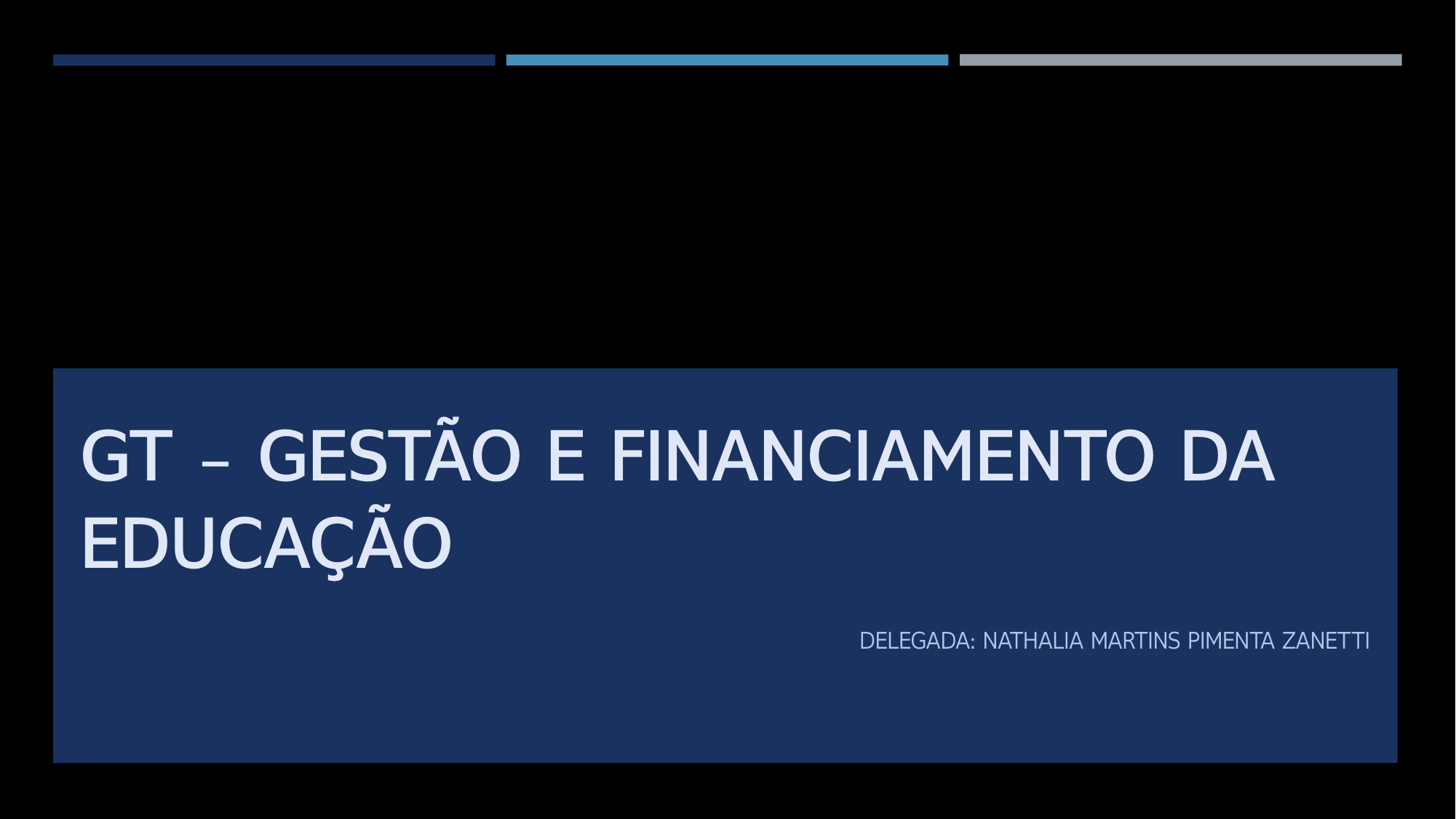

# Gt – Gestão e Financiamento da Educação
DELEGADA: NATHALIA MARTINS PIMENTA ZANETTI